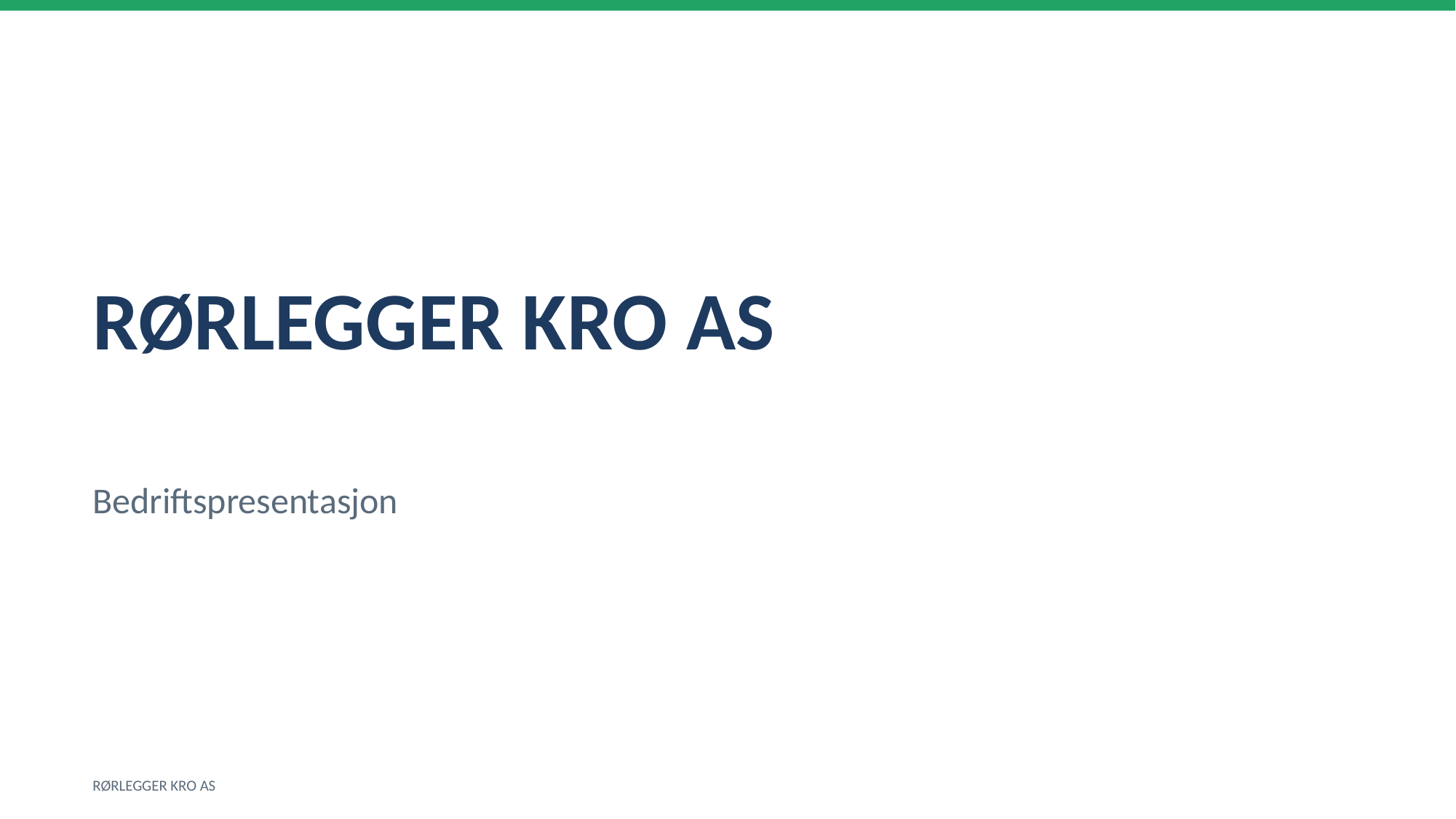

RØRLEGGER KRO AS
Bedriftspresentasjon
RØRLEGGER KRO AS